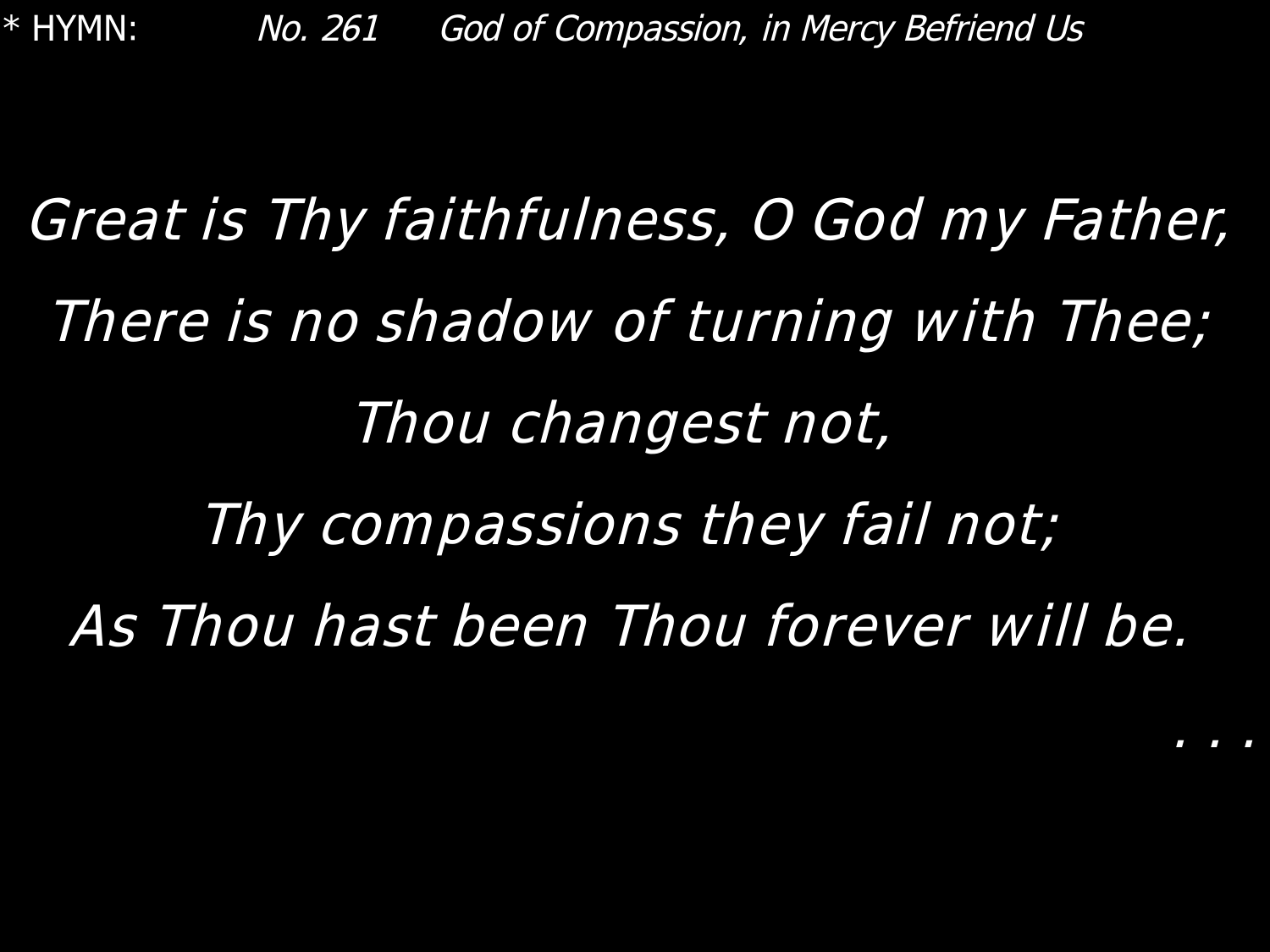

* HYMN: 	No. 261	     God of Compassion, in Mercy Befriend Us

Great is Thy faithfulness, O God my Father,
There is no shadow of turning with Thee;
Thou changest not,
Thy compassions they fail not;
As Thou hast been Thou forever will be.
. . .